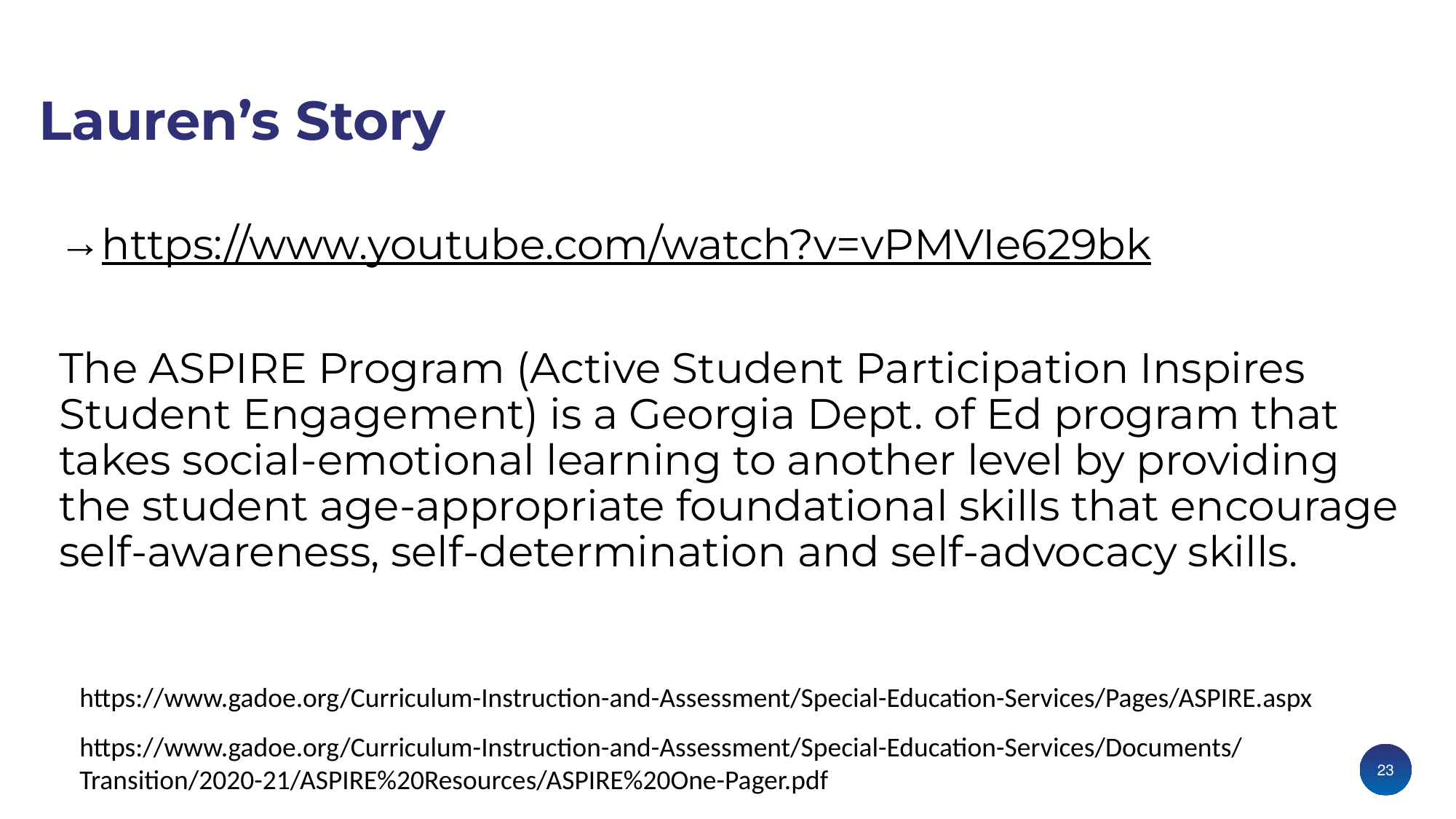

# Lauren’s Story
https://www.youtube.com/watch?v=vPMVIe629bk

The ASPIRE Program (Active Student Participation Inspires Student Engagement) is a Georgia Dept. of Ed program that takes social-emotional learning to another level by providing the student age-appropriate foundational skills that encourage self-awareness, self-determination and self-advocacy skills.

https://www.gadoe.org/Curriculum-Instruction-and-Assessment/Special-Education-Services/Pages/ASPIRE.aspx
https://www.gadoe.org/Curriculum-Instruction-and-Assessment/Special-Education-Services/Documents/Transition/2020-21/ASPIRE%20Resources/ASPIRE%20One-Pager.pdf